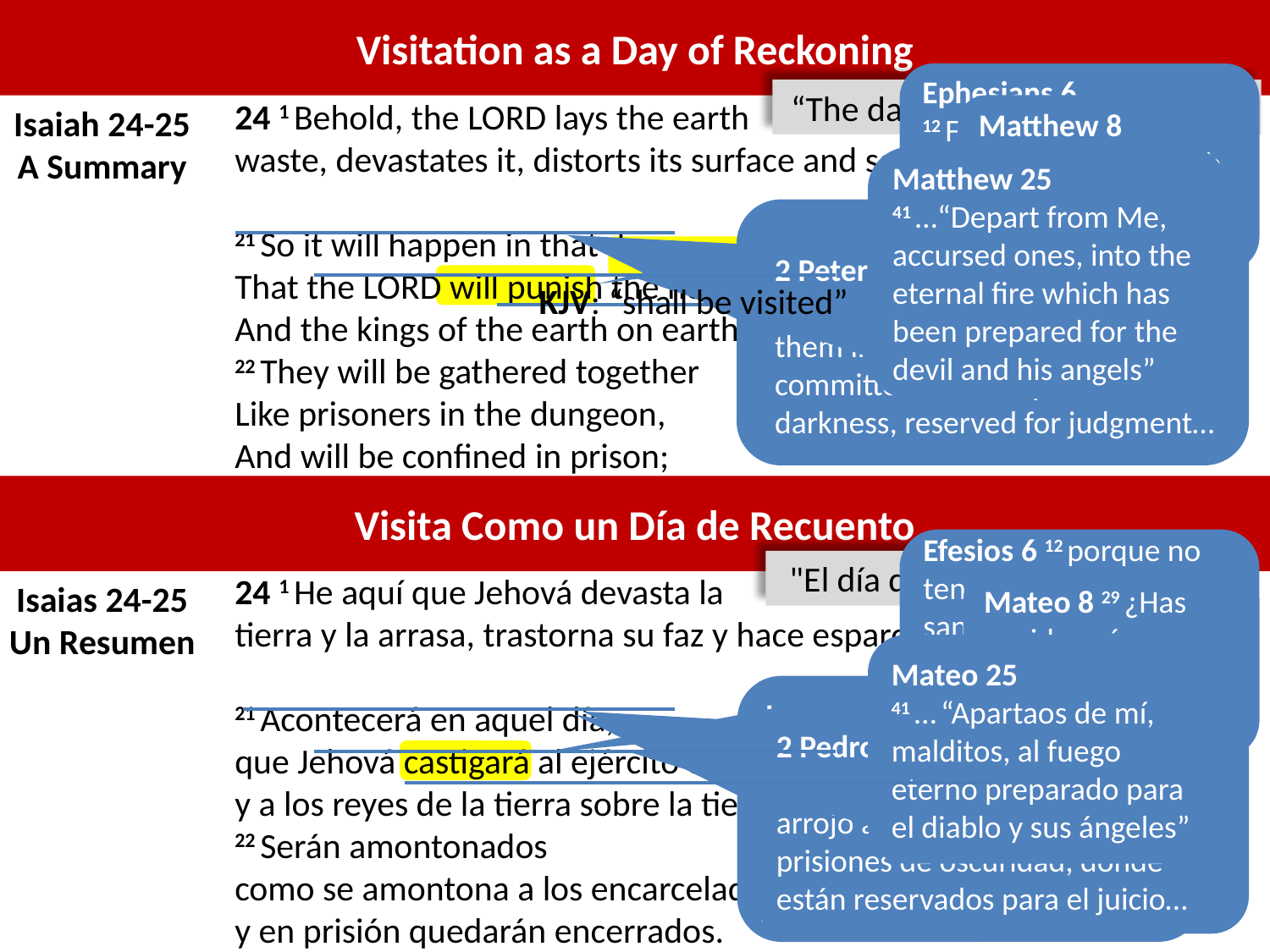

Visitation as a Day of Reckoning
Ephesians 6
12 For our struggle is … against the spiritual forces of wickedness in the heavenly places.
“The day of the Lord will come”
24 1 Behold, the Lord lays the earth
waste, devastates it, distorts its surface and scatters its inhabitants.

21 So it will happen in that day,
That the Lord will punish the host of heaven on high,
And the kings of the earth on earth.
22 They will be gathered together
Like prisoners in the dungeon,
And will be confined in prison;
And after many days they will be punished.
Isaiah 24-25
A Summary
Matthew 8 29 Have You come here to torment us before the time?

Matthew 25
41 …“Depart from Me, accursed ones, into the eternal fire which has been prepared for the devil and his angels”
Jude 6 And angels who did not keep their own domain, but abandoned their proper abode, He has kept in eternal bonds under darkness for the judgment of the great day
2 Peter 2 4 For if God did not spare angels when they sinned, but cast them into hell [Tartarus] and committed them to pits of darkness, reserved for judgment…

KJV: “shall be visited”
Visita Como un Día de Recuento
Efesios 6 12 porque no tenemos lucha contra sangre y carne, sino contra…huestes espirituales de maldad en las regiones celestes.
"El día del Señor vendrá"
24 1 He aquí que Jehová devasta la
tierra y la arrasa, trastorna su faz y hace esparcir a sus moradores.

21 Acontecerá en aquel día,
que Jehová castigará al ejército de los cielos en lo alto
y a los reyes de la tierra sobre la tierra.
22 Serán amontonados
como se amontona a los encarcelados en una mazmorra,
y en prisión quedarán encerrados.
Y al cabo de muchos días serán castigados.
Isaias 24-25
Un Resumen
Mateo 8 29 ¿Has venido acá para atormentarnos antes de tiempo?
Mateo 25
41 … “Apartaos de mí, malditos, al fuego eterno preparado para el diablo y sus ángeles”
Judas 6 Y a los ángeles que no guardaron su dignidad, sino que abandonaron su propio hogar, los ha guardado bajo oscuridad, en prisiones eternas, para el juicio del gran día.
2 Pedro 2 4 Dios no perdonó a los ángeles que pecaron, sino que los arrojó al infierno y los entregó a prisiones de oscuridad, donde están reservados para el juicio…